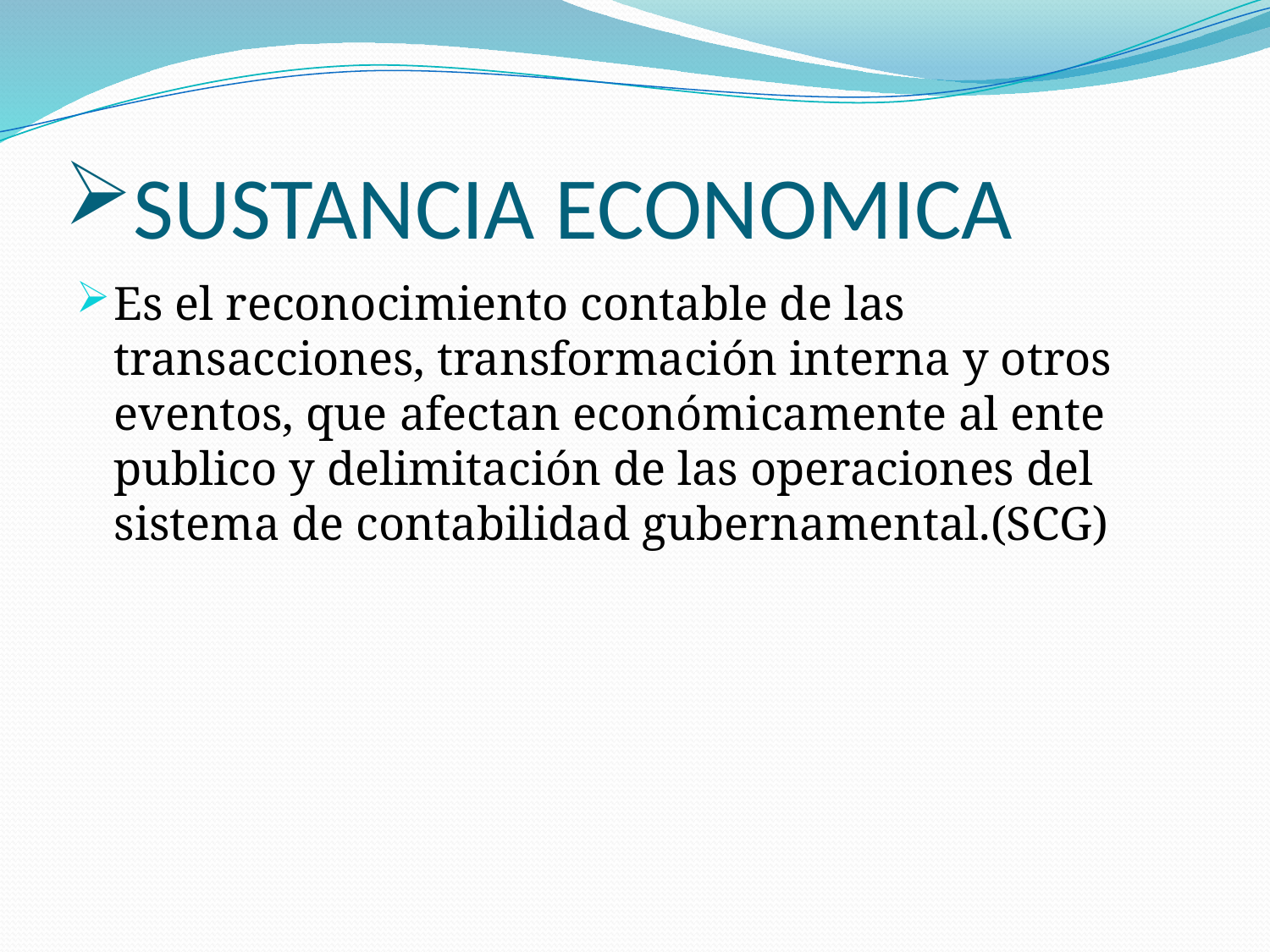

# SUSTANCIA ECONOMICA
Es el reconocimiento contable de las transacciones, transformación interna y otros eventos, que afectan económicamente al ente publico y delimitación de las operaciones del sistema de contabilidad gubernamental.(SCG)